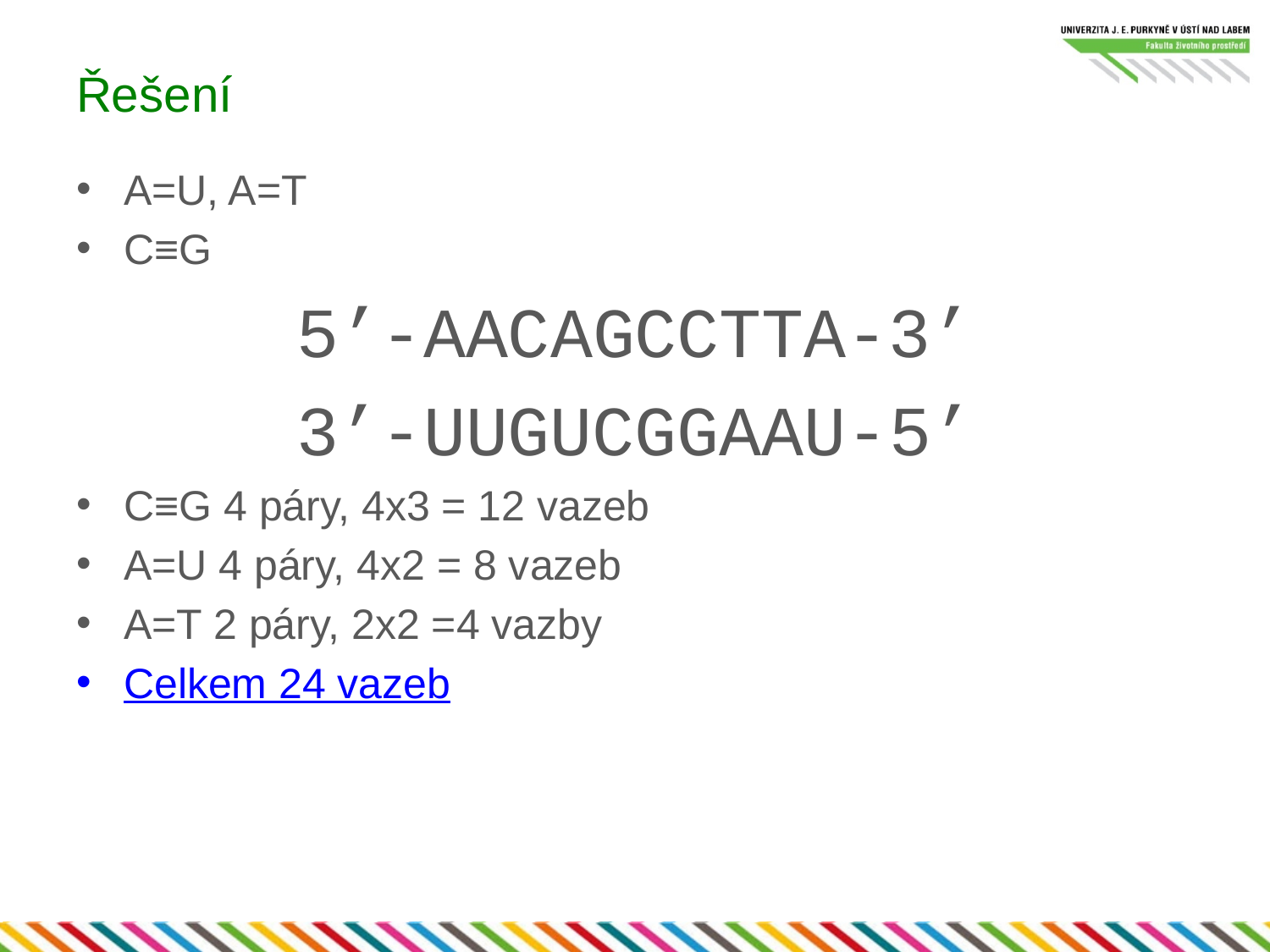

# Řešení
A=U, A=T
C≡G
5’-AACAGCCTTA-3’
3’-UUGUCGGAAU-5’
C≡G 4 páry, 4x3 = 12 vazeb
A=U 4 páry, 4x2 = 8 vazeb
A=T 2 páry, 2x2 =4 vazby
Celkem 24 vazeb